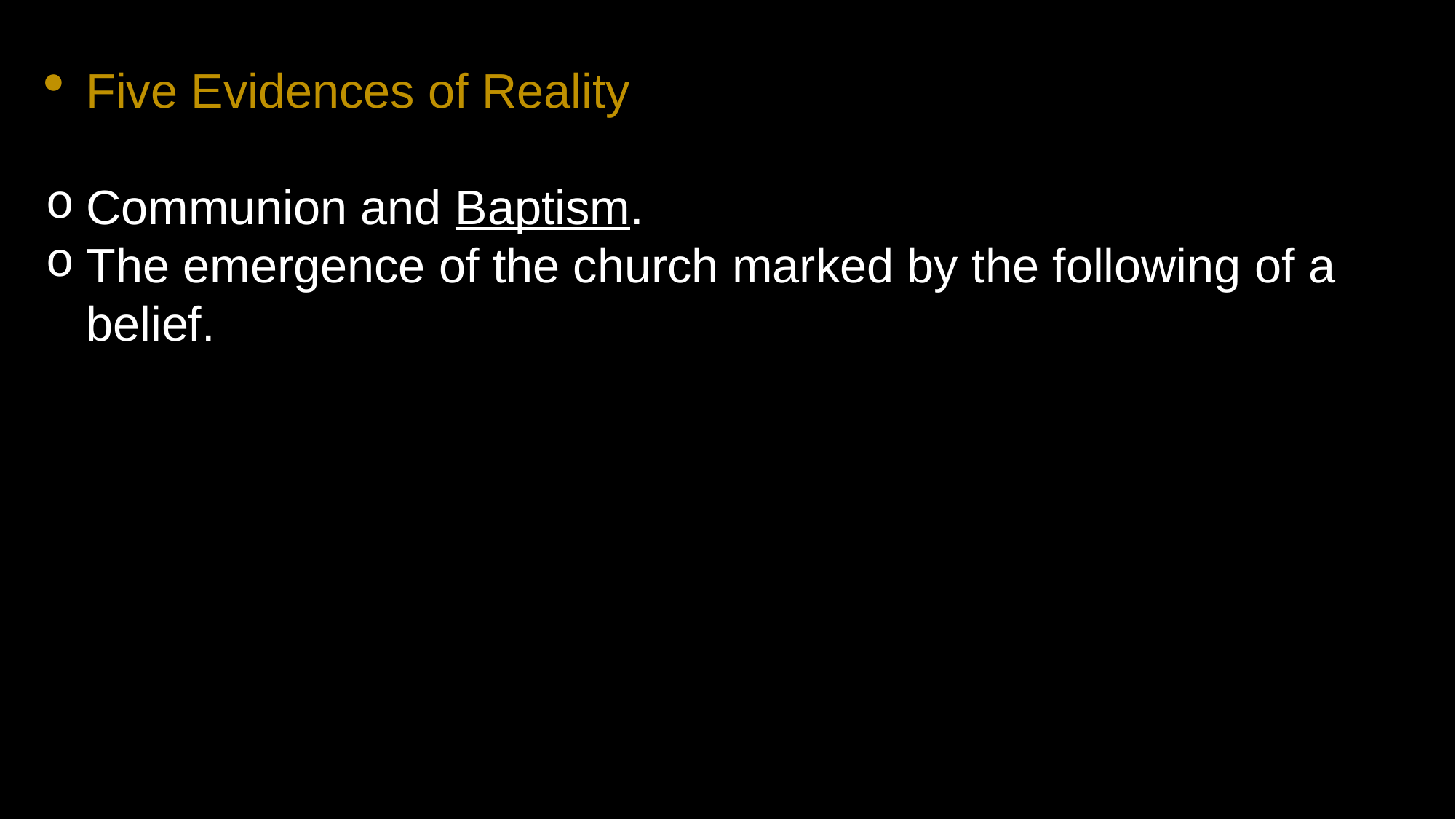

Five Evidences of Reality

Communion and Baptism.
The emergence of the church marked by the following of a belief.